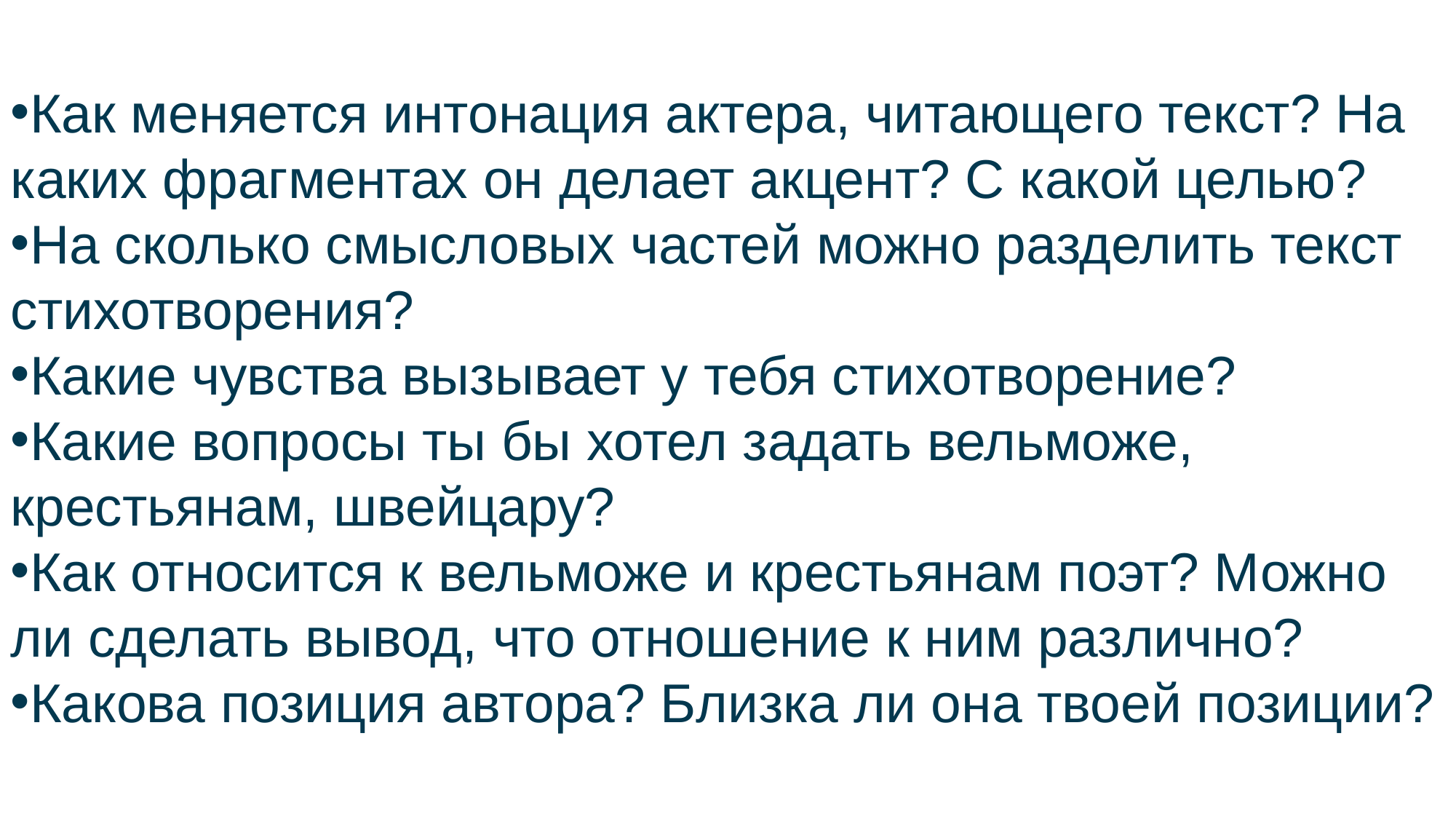

Как меняется интонация актера, читающего текст? На каких фрагментах он делает акцент? С какой целью?
На сколько смысловых частей можно разделить текст стихотворения?
Какие чувства вызывает у тебя стихотворение?
Какие вопросы ты бы хотел задать вельможе, крестьянам, швейцару?
Как относится к вельможе и крестьянам поэт? Можно ли сделать вывод, что отношение к ним различно?
Какова позиция автора? Близка ли она твоей позиции?